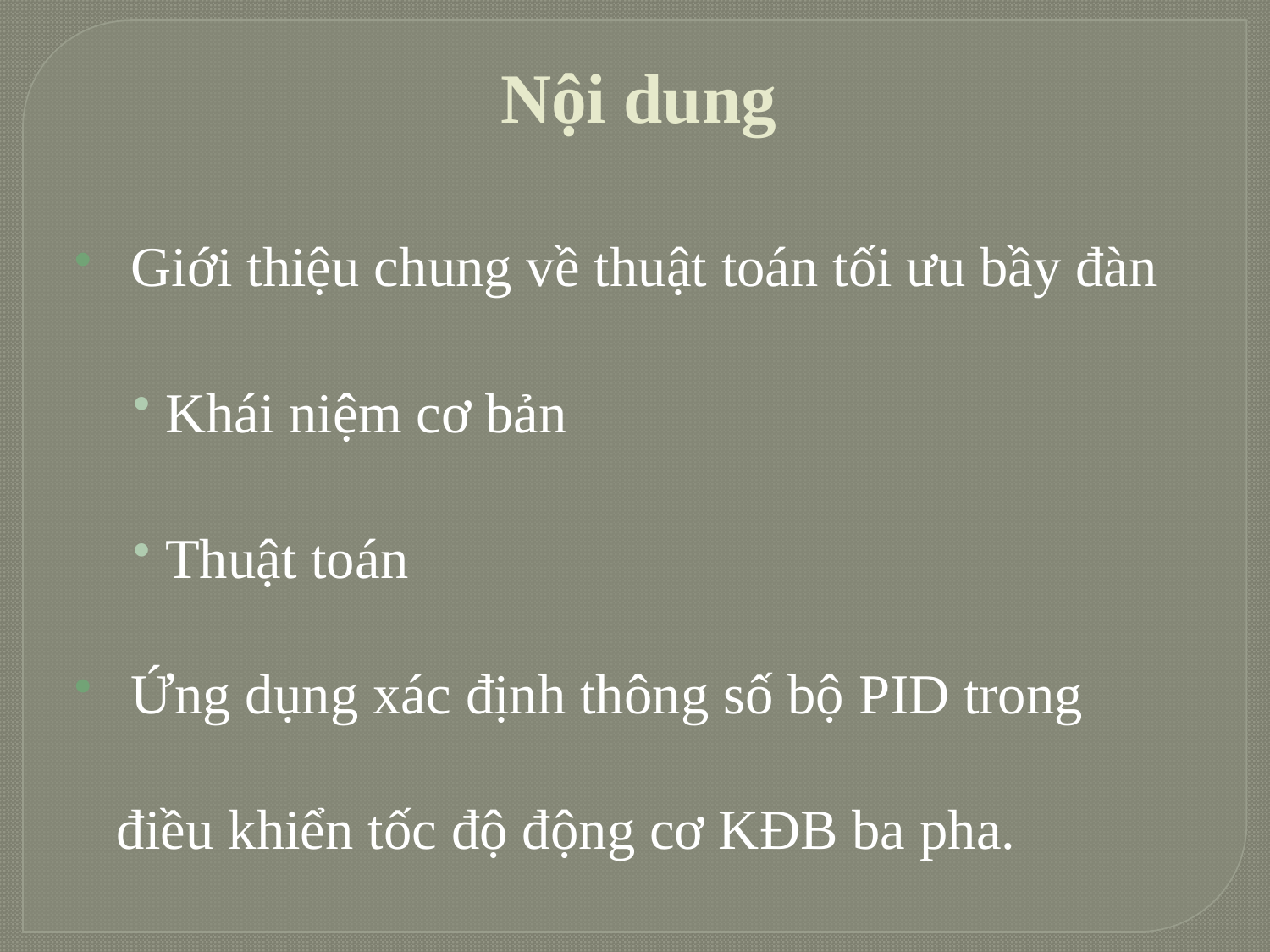

# Nội dung
 Giới thiệu chung về thuật toán tối ưu bầy đàn
Khái niệm cơ bản
Thuật toán
 Ứng dụng xác định thông số bộ PID trong điều khiển tốc độ động cơ KĐB ba pha.